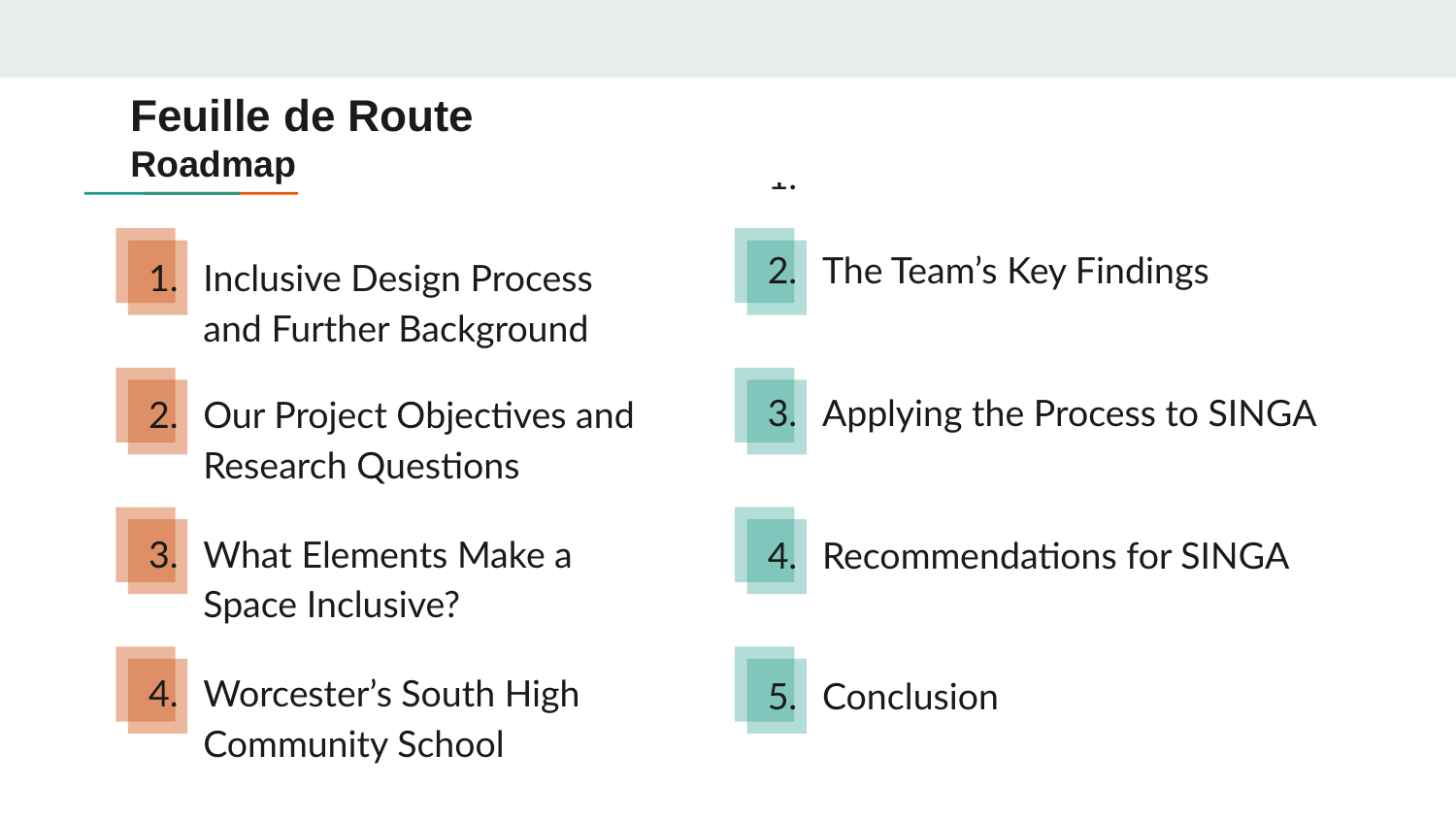

The Team’s Key Findings

Applying the Process to SINGA

Recommendations for SINGA
Conclusion

# Feuille de Route
Roadmap

Inclusive Design Process and Further Background
Our Project Objectives and Research Questions
What Elements Make a Space Inclusive?
Worcester’s South High Community School